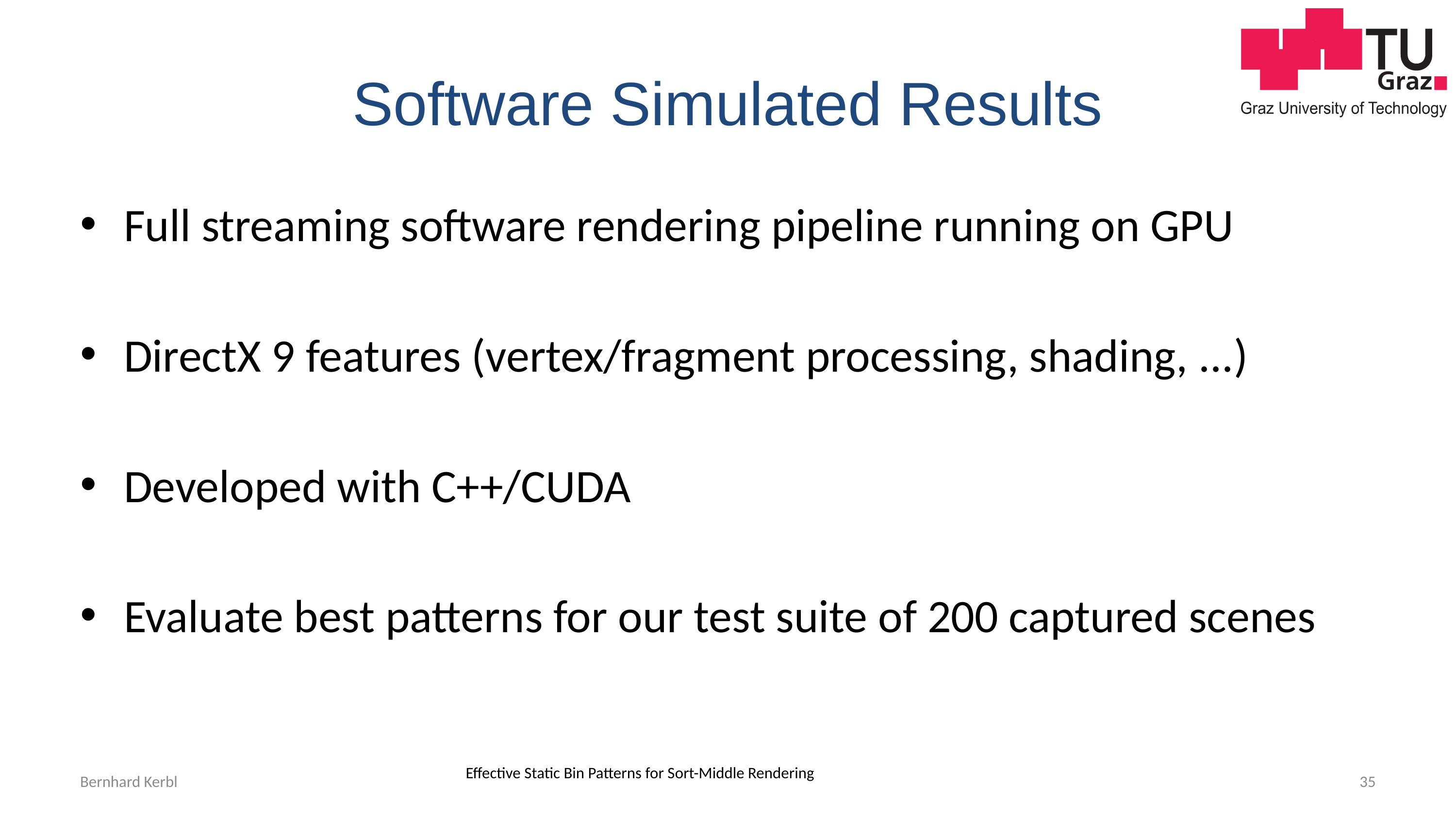

# Software Simulated Results
Full streaming software rendering pipeline running on GPU

DirectX 9 features (vertex/fragment processing, shading, ...)

Developed with C++/CUDA

Evaluate best patterns for our test suite of 200 captured scenes
Bernhard Kerbl
Effective Static Bin Patterns for Sort-Middle Rendering
35